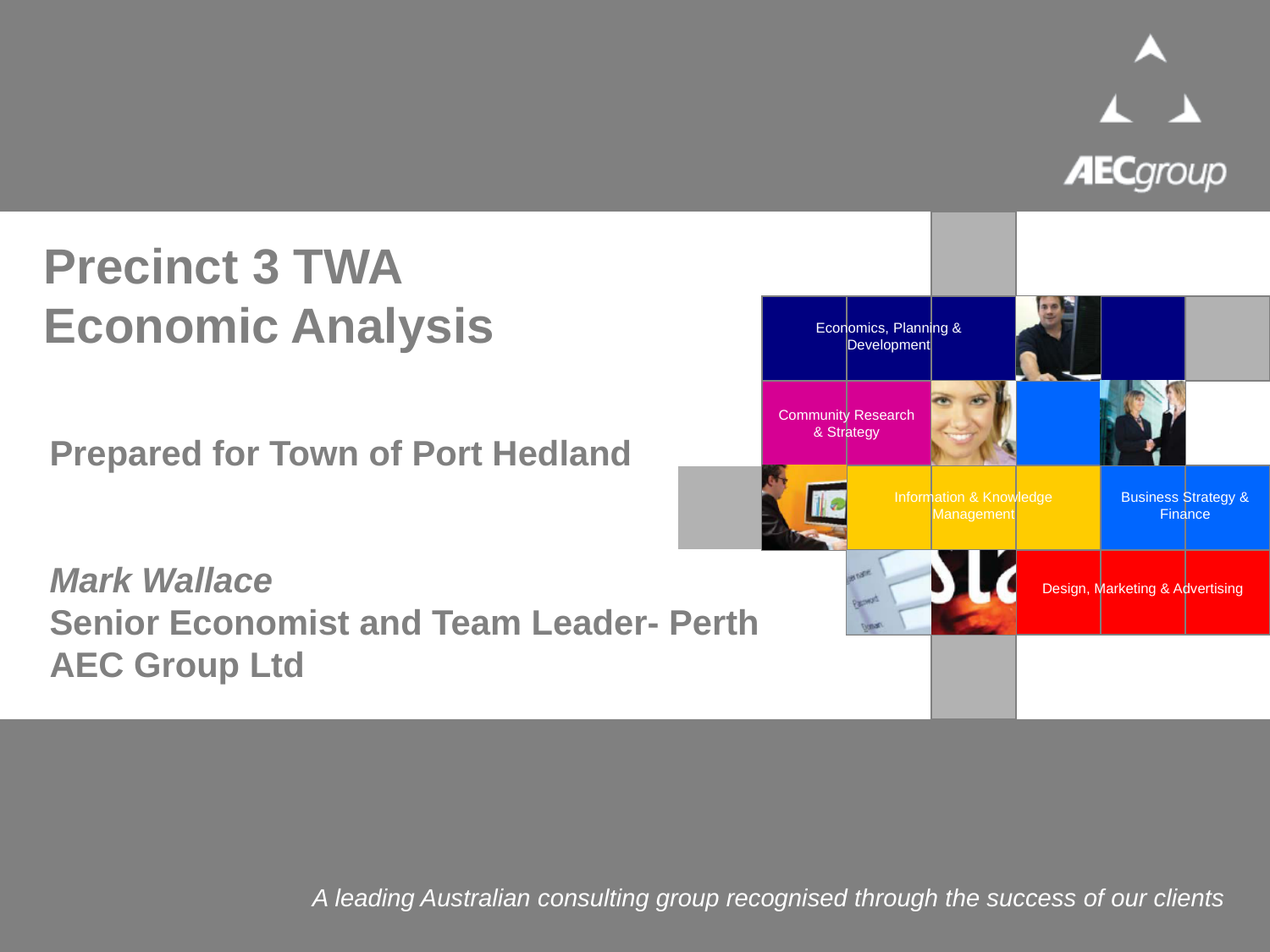

# Precinct 3 TWA Economic Analysis
Prepared for Town of Port Hedland

Mark Wallace
Senior Economist and Team Leader- Perth
AEC Group Ltd